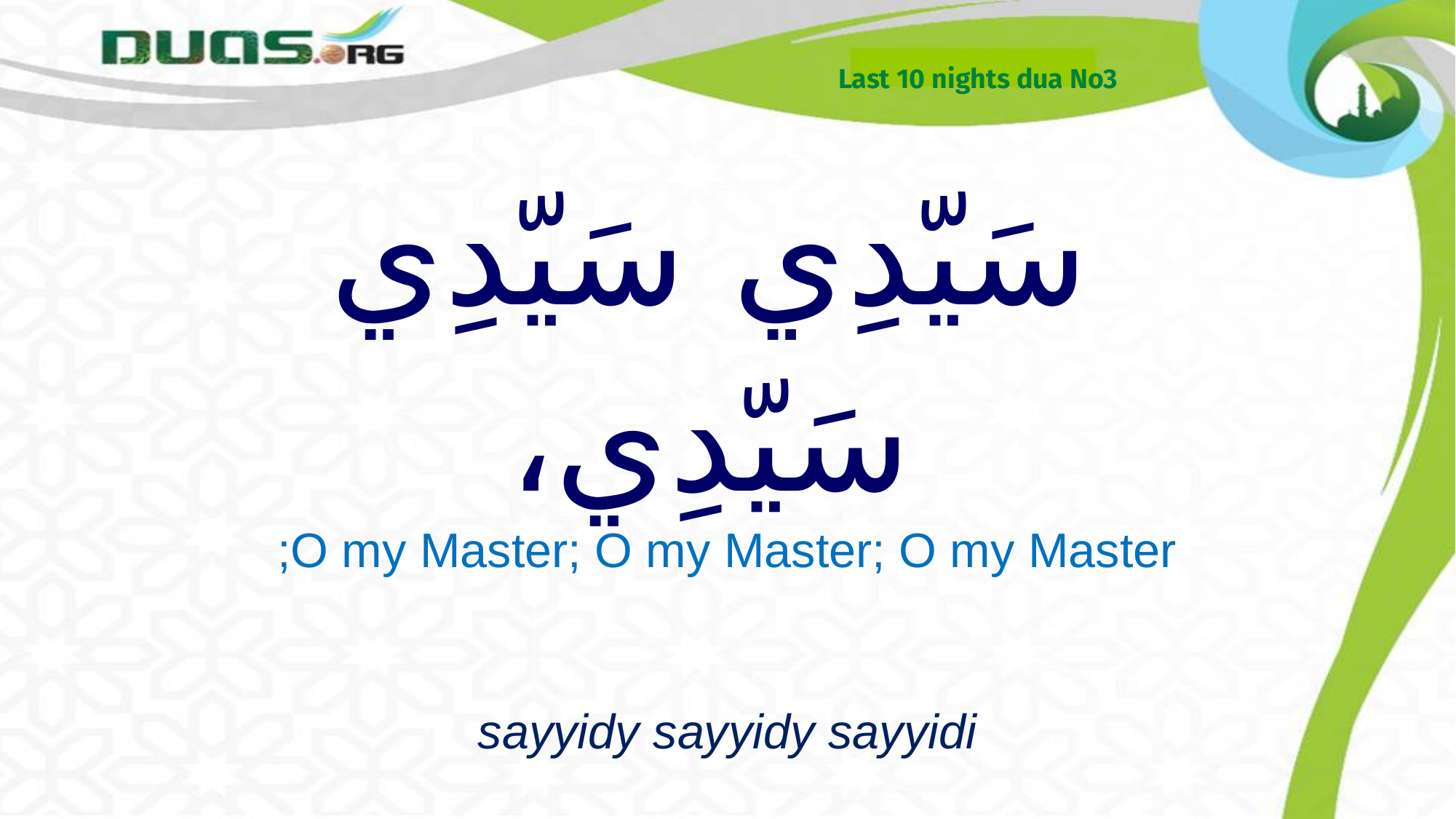

Last 10 nights dua No3
# سَيّدِي سَيّدِي سَيّدِي،
O my Master; O my Master; O my Master;

sayyidy sayyidy sayyidi